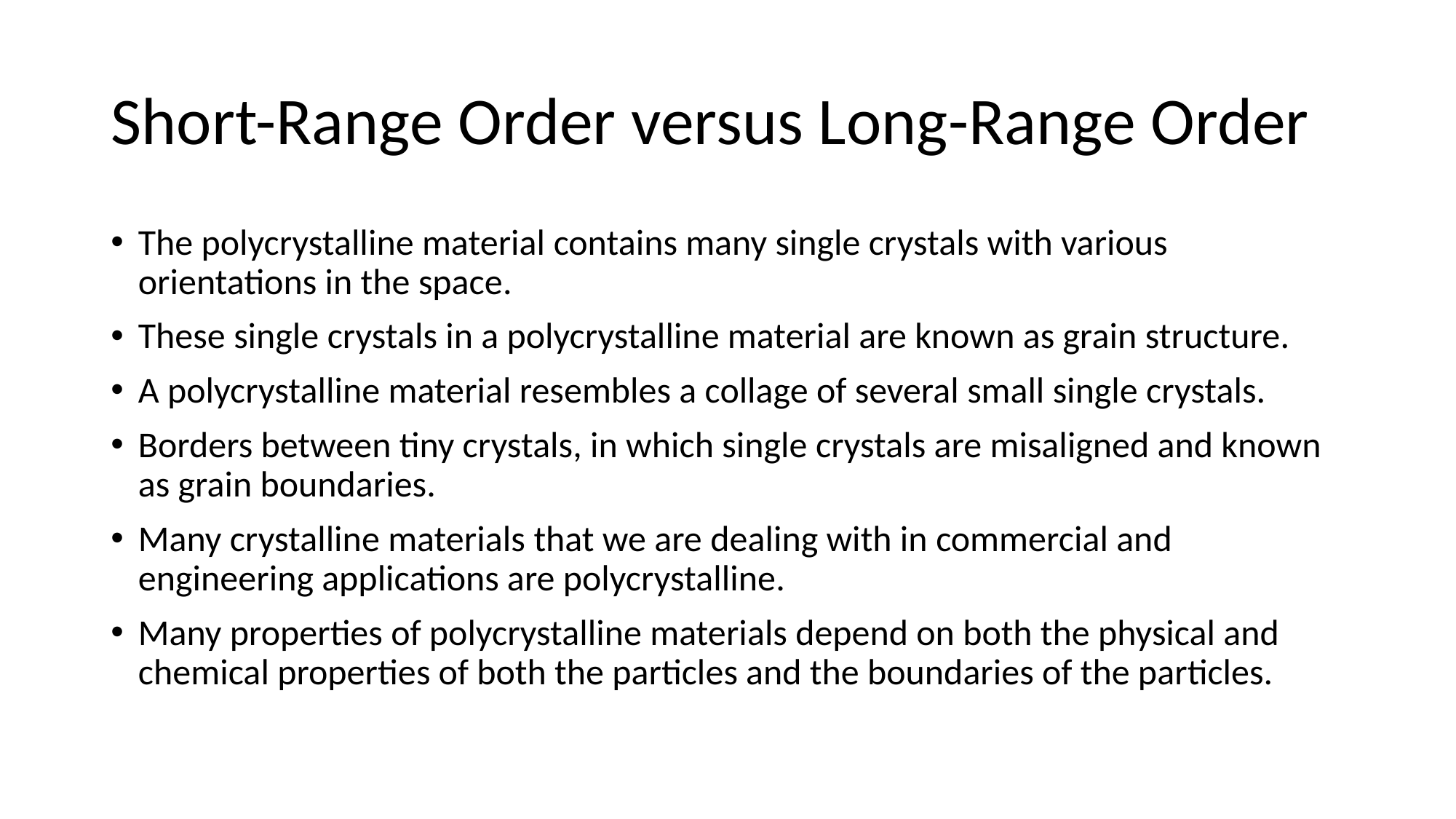

# Short-Range Order versus Long-Range Order
The polycrystalline material contains many single crystals with various orientations in the space.
These single crystals in a polycrystalline material are known as grain structure.
A polycrystalline material resembles a collage of several small single crystals.
Borders between tiny crystals, in which single crystals are misaligned and known as grain boundaries.
Many crystalline materials that we are dealing with in commercial and engineering applications are polycrystalline.
Many properties of polycrystalline materials depend on both the physical and chemical properties of both the particles and the boundaries of the particles.